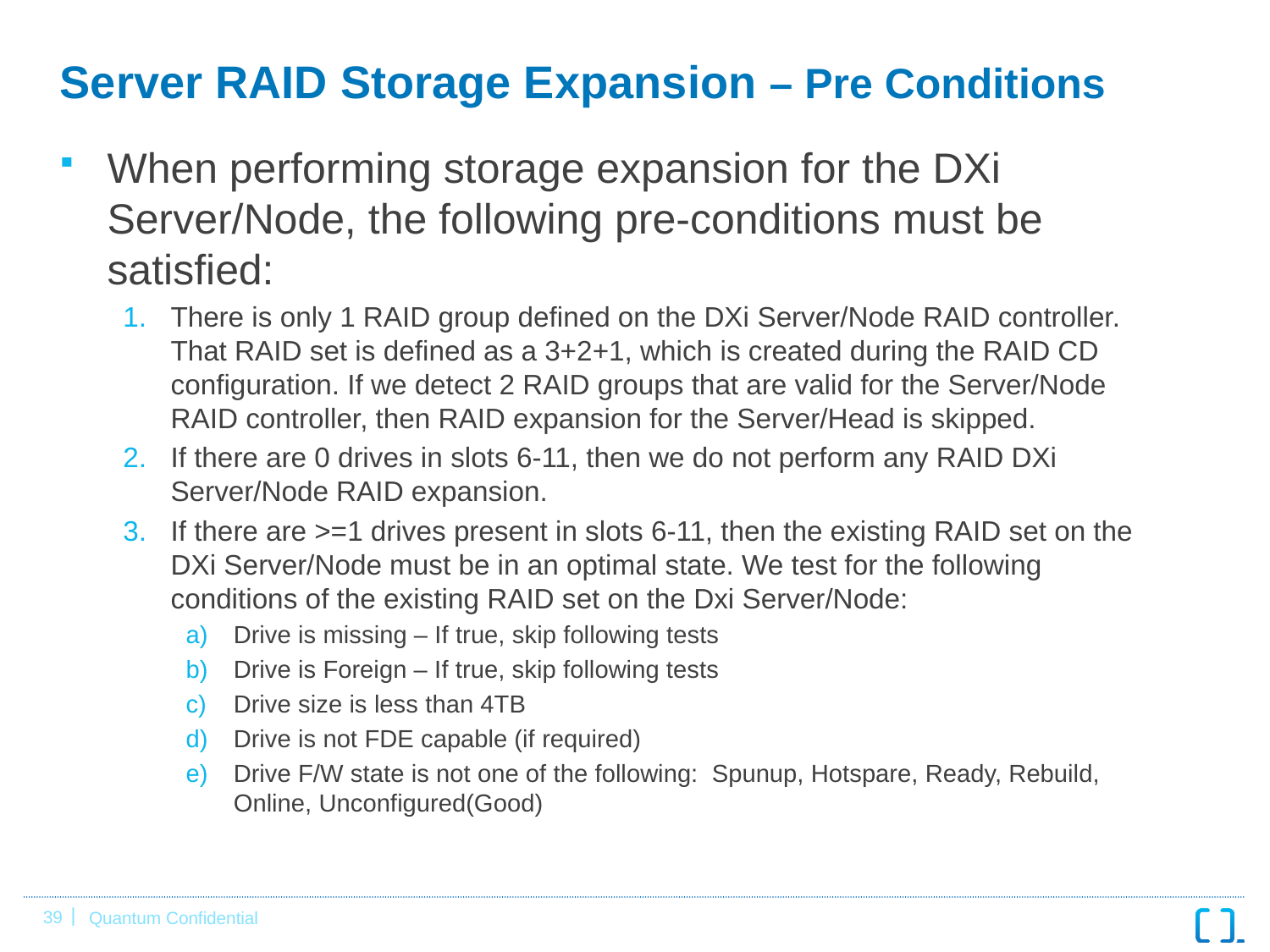

# Server RAID Storage Expansion – Pre Conditions
When performing storage expansion for the DXi Server/Node, the following pre-conditions must be satisfied:
There is only 1 RAID group defined on the DXi Server/Node RAID controller. That RAID set is defined as a 3+2+1, which is created during the RAID CD configuration. If we detect 2 RAID groups that are valid for the Server/Node RAID controller, then RAID expansion for the Server/Head is skipped.
If there are 0 drives in slots 6-11, then we do not perform any RAID DXi Server/Node RAID expansion.
If there are >=1 drives present in slots 6-11, then the existing RAID set on the DXi Server/Node must be in an optimal state. We test for the following conditions of the existing RAID set on the Dxi Server/Node:
Drive is missing – If true, skip following tests
Drive is Foreign – If true, skip following tests
Drive size is less than 4TB
Drive is not FDE capable (if required)
Drive F/W state is not one of the following:  Spunup, Hotspare, Ready, Rebuild, Online, Unconfigured(Good)